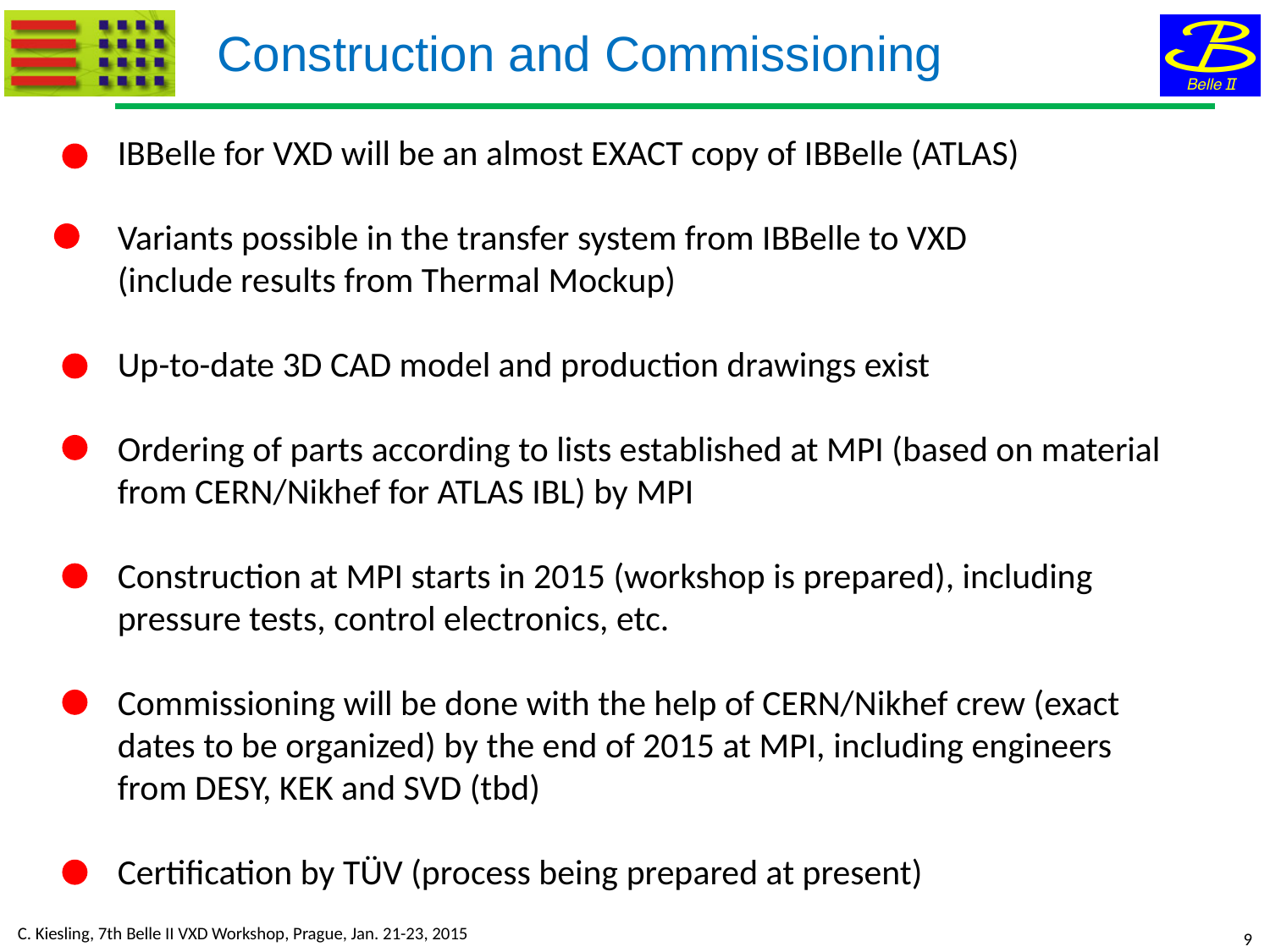

Construction and Commissioning
IBBelle for VXD will be an almost EXACT copy of IBBelle (ATLAS)

Variants possible in the transfer system from IBBelle to VXD
(include results from Thermal Mockup)

Up-to-date 3D CAD model and production drawings exist

Ordering of parts according to lists established at MPI (based on material  from CERN/Nikhef for ATLAS IBL) by MPI

Construction at MPI starts in 2015 (workshop is prepared), including  pressure tests, control electronics, etc.

Commissioning will be done with the help of CERN/Nikhef crew (exact dates to be organized) by the end of 2015 at MPI, including engineers from DESY, KEK and SVD (tbd)

Certification by TÜV (process being prepared at present)

C. Kiesling, 7th Belle II VXD Workshop, Prague, Jan. 21-23, 2015
9